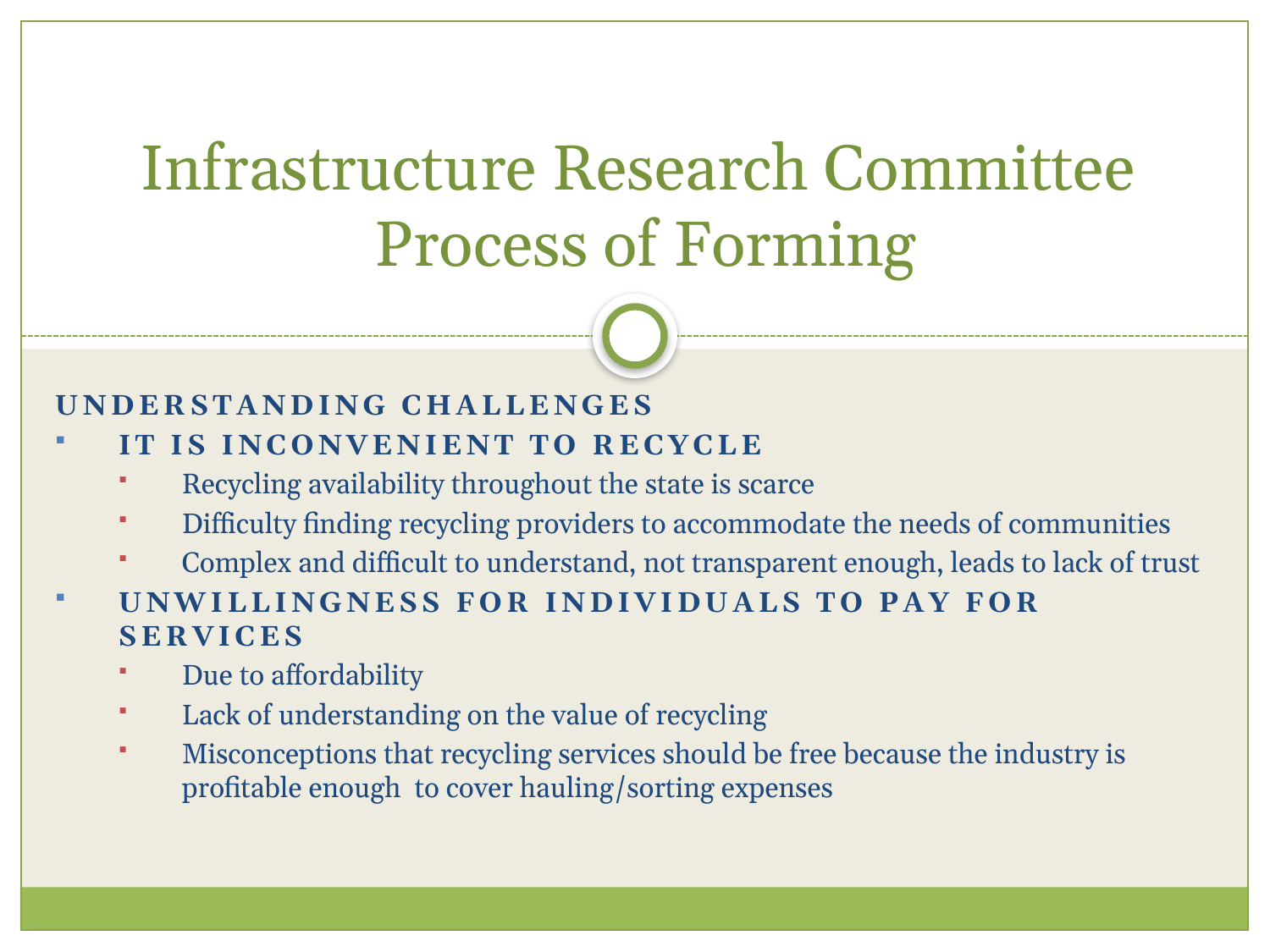

# Infrastructure Research Committee Process of Forming
Understanding Challenges
It is inconvenient to Recycle
Recycling availability throughout the state is scarce
Difficulty finding recycling providers to accommodate the needs of communities
Complex and difficult to understand, not transparent enough, leads to lack of trust
Unwillingness for individuals to pay for services
Due to affordability
Lack of understanding on the value of recycling
Misconceptions that recycling services should be free because the industry is  profitable enough  to cover hauling/sorting expenses